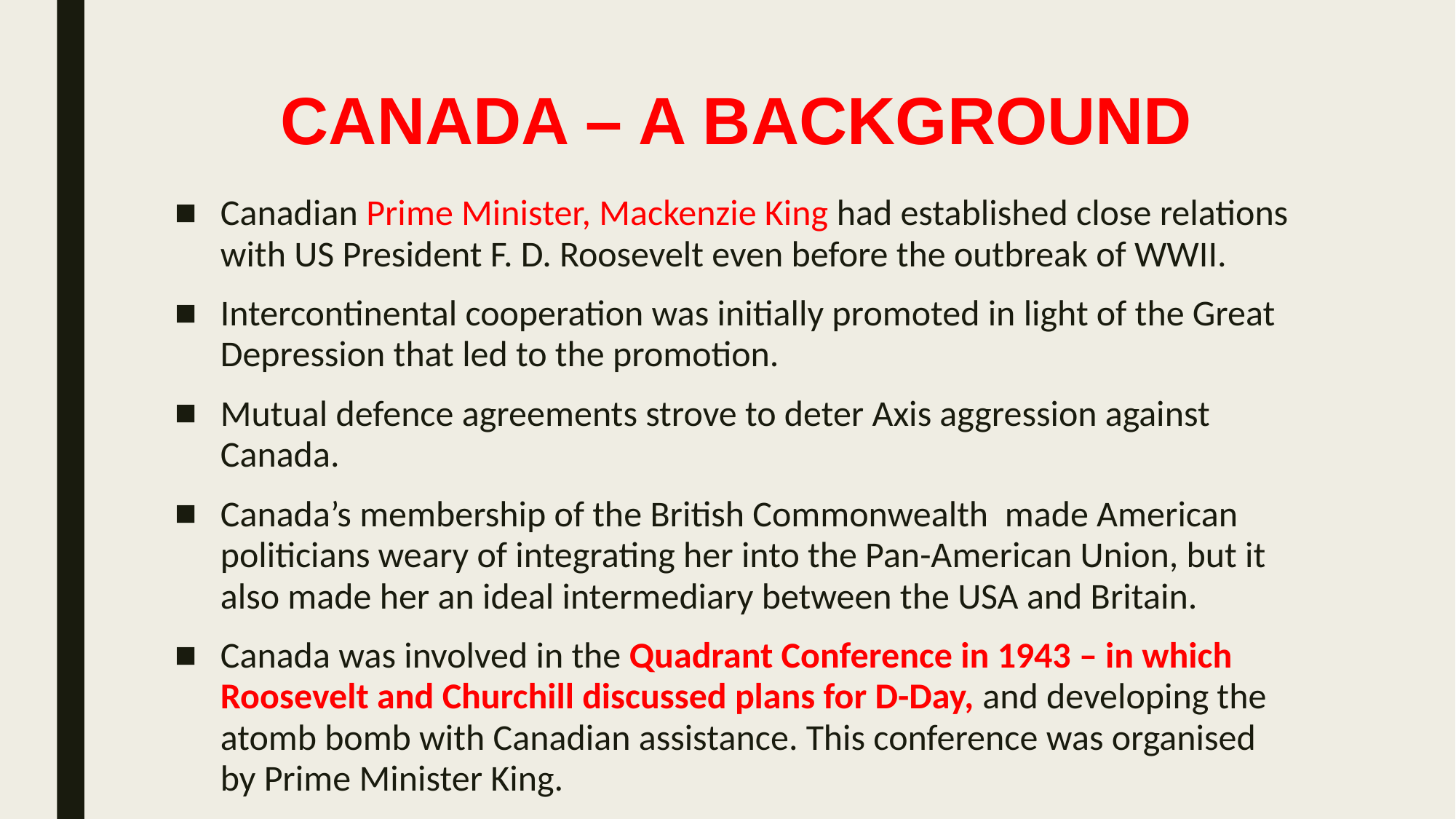

# CANADA – A BACKGROUND
Canadian Prime Minister, Mackenzie King had established close relations with US President F. D. Roosevelt even before the outbreak of WWII.
Intercontinental cooperation was initially promoted in light of the Great Depression that led to the promotion.
Mutual defence agreements strove to deter Axis aggression against Canada.
Canada’s membership of the British Commonwealth  made American politicians weary of integrating her into the Pan-American Union, but it also made her an ideal intermediary between the USA and Britain.
Canada was involved in the Quadrant Conference in 1943 – in which Roosevelt and Churchill discussed plans for D-Day, and developing the atomb bomb with Canadian assistance. This conference was organised by Prime Minister King.

Canada had little influence over the war itself, but King’s assistance of Roosevelt and Churchill gave Canada an important position of strength after the war.